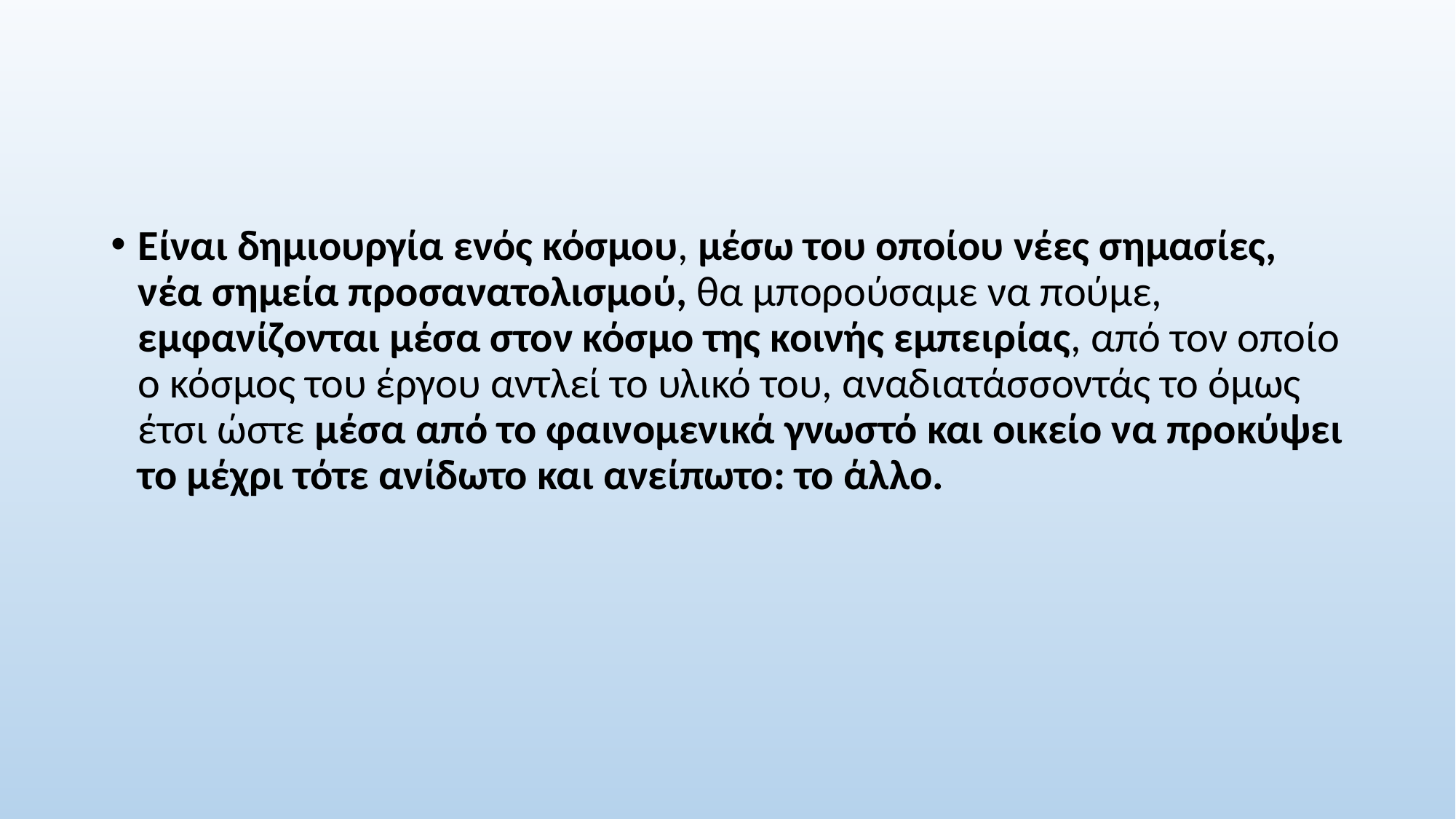

Είναι δημιουργία ενός κόσμου, μέσω του οποίου νέες σημασίες, νέα σημεία προσανατολισμού, θα μπορούσαμε να πούμε, εμφανίζονται μέσα στον κόσμο της κοινής εμπειρίας, από τον οποίο ο κόσμος του έργου αντλεί το υλικό του, αναδιατάσσοντάς το όμως έτσι ώστε μέσα από το φαινομενικά γνωστό και οικείο να προκύψει το μέχρι τότε ανίδωτο και ανείπωτο: το άλλο.